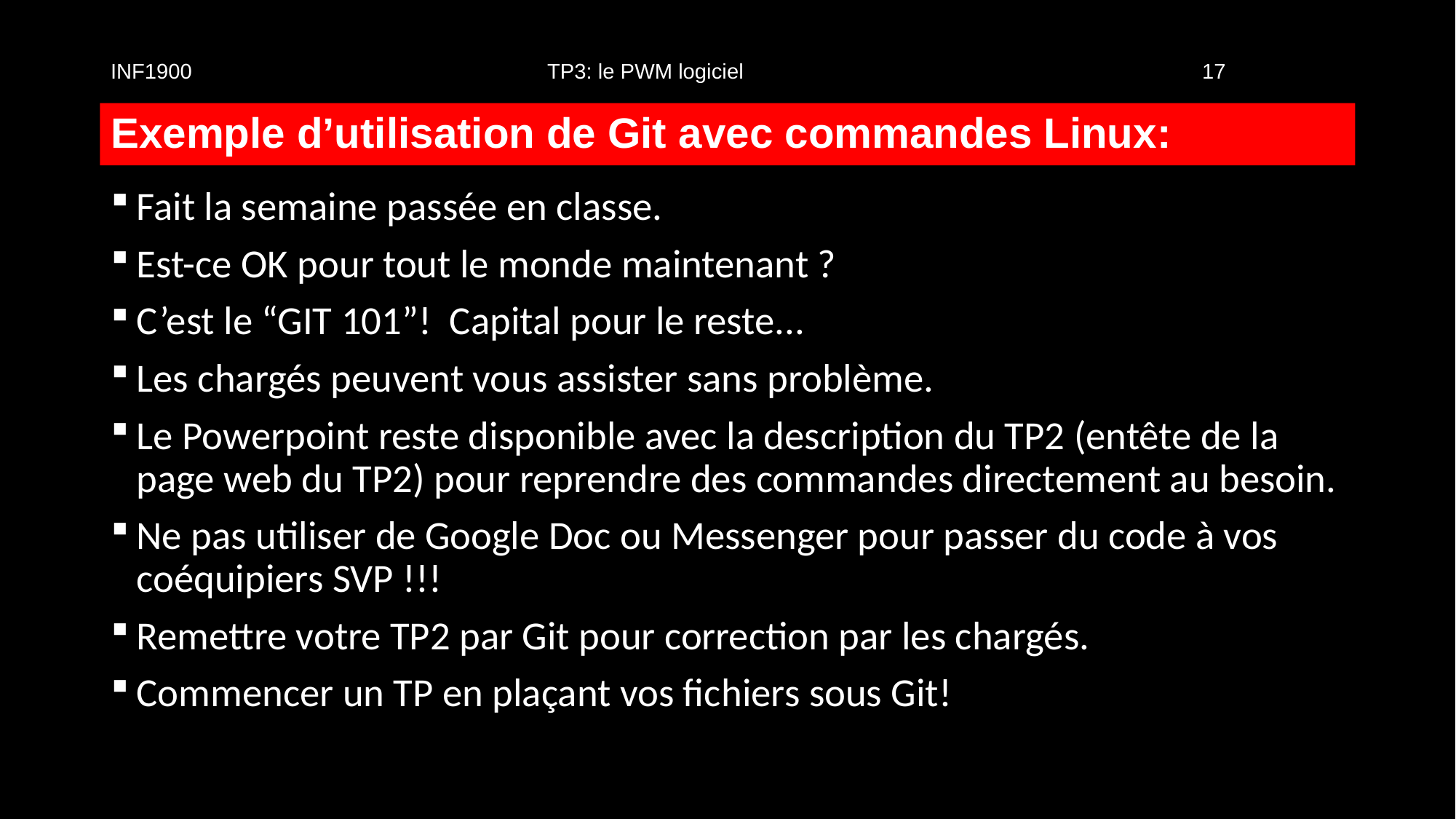

INF1900				TP3: le PWM logiciel					17
# Exemple d’utilisation de Git avec commandes Linux:
Fait la semaine passée en classe.
Est-ce OK pour tout le monde maintenant ?
C’est le “GIT 101”!  Capital pour le reste...
Les chargés peuvent vous assister sans problème.
Le Powerpoint reste disponible avec la description du TP2 (entête de la page web du TP2) pour reprendre des commandes directement au besoin.
Ne pas utiliser de Google Doc ou Messenger pour passer du code à vos coéquipiers SVP !!!
Remettre votre TP2 par Git pour correction par les chargés.
Commencer un TP en plaçant vos fichiers sous Git!